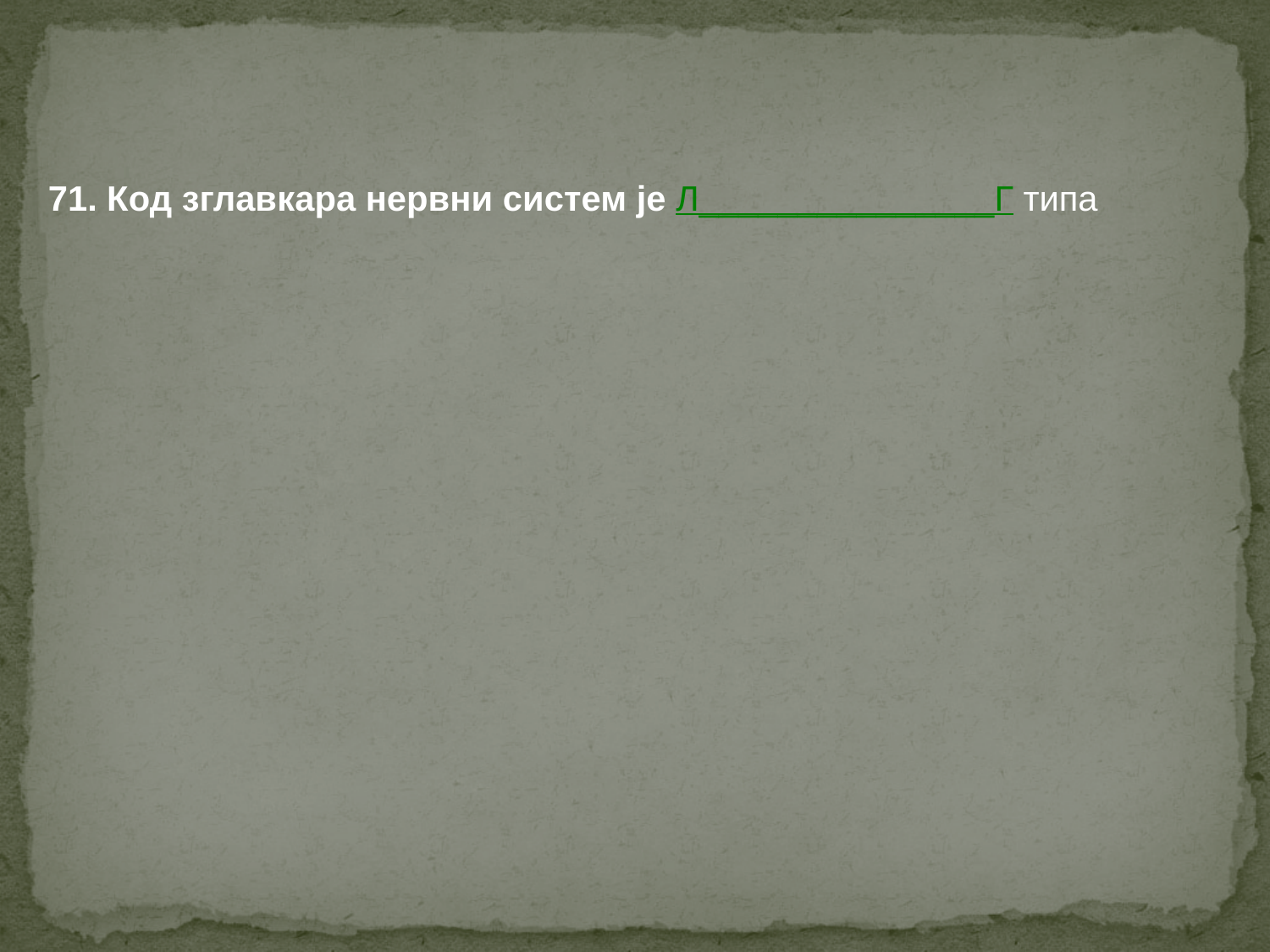

71. Код зглавкара нервни систем је Л_______________Г типа